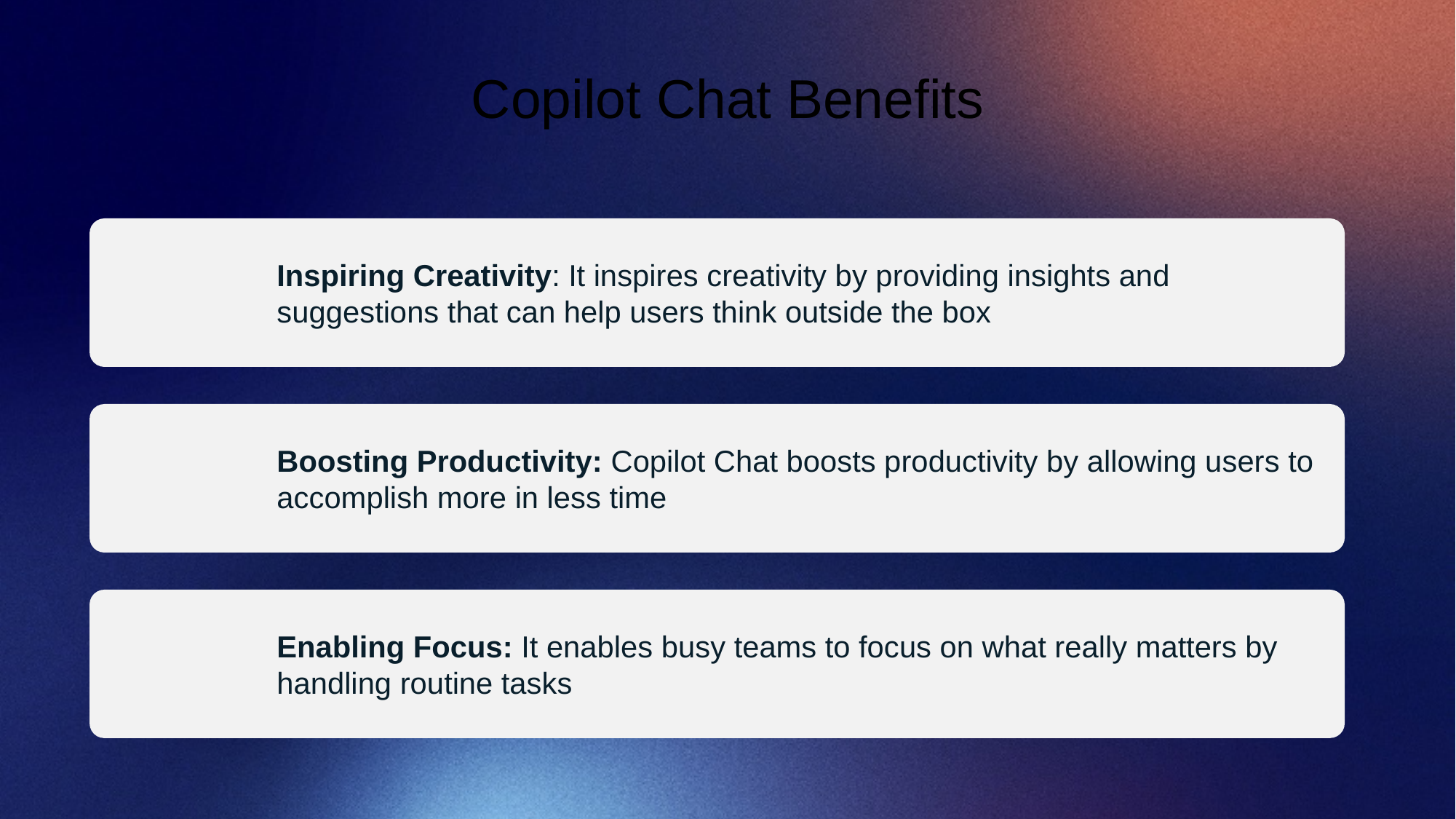

# Copilot Chat Benefits
Inspiring Creativity: It inspires creativity by providing insights and suggestions that can help users think outside the box
Boosting Productivity: Copilot Chat boosts productivity by allowing users to accomplish more in less time
Enabling Focus: It enables busy teams to focus on what really matters by handling routine tasks